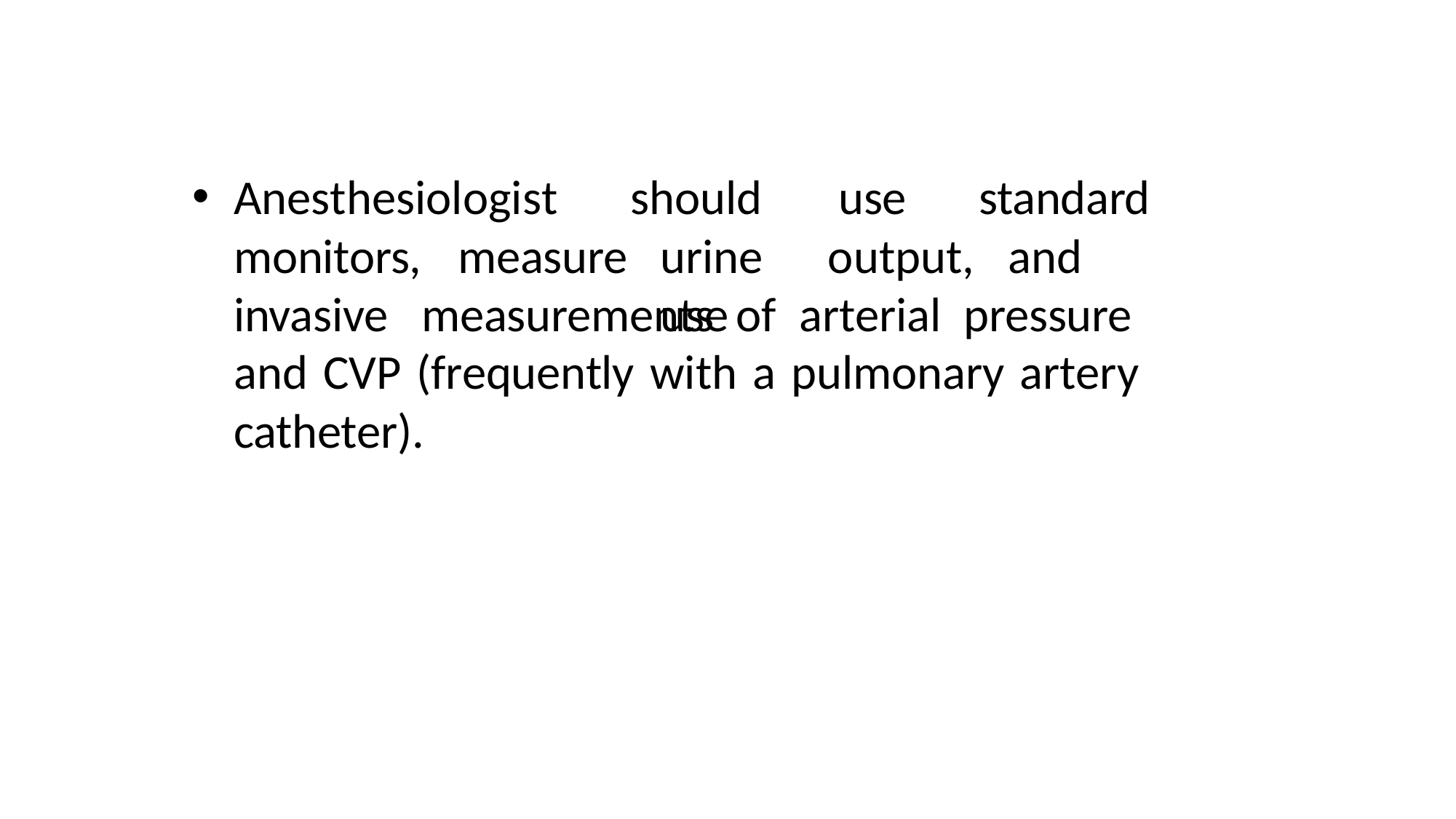

should	use
urine	output,	and	use
Anesthesiologist
standard
monitors,	measure
invasive measurements of arterial pressure  and CVP (frequently with a pulmonary artery  catheter).